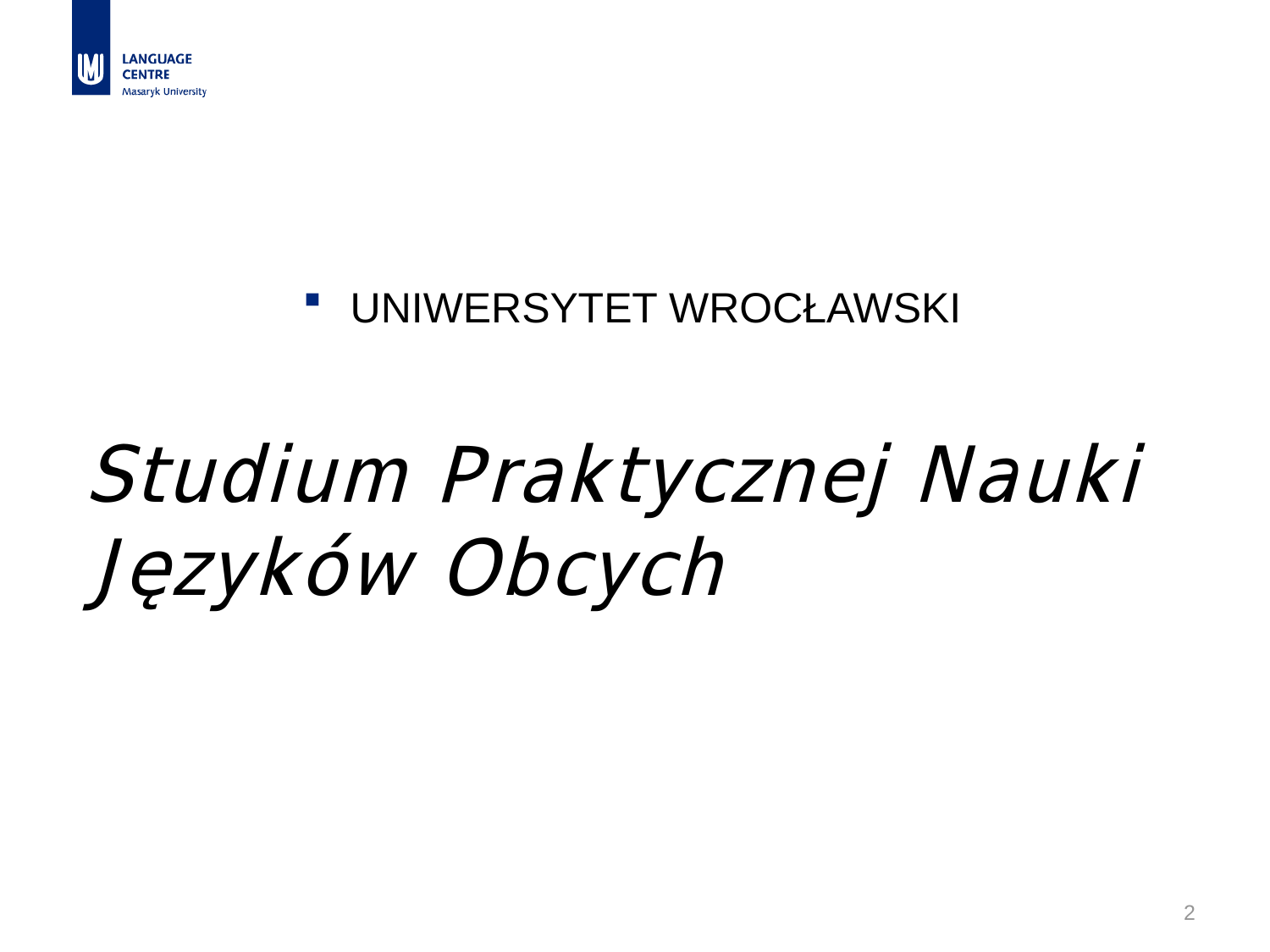

#
UNIWERSYTET WROCŁAWSKI
Studium Praktycznej Nauki Języków Obcych

2